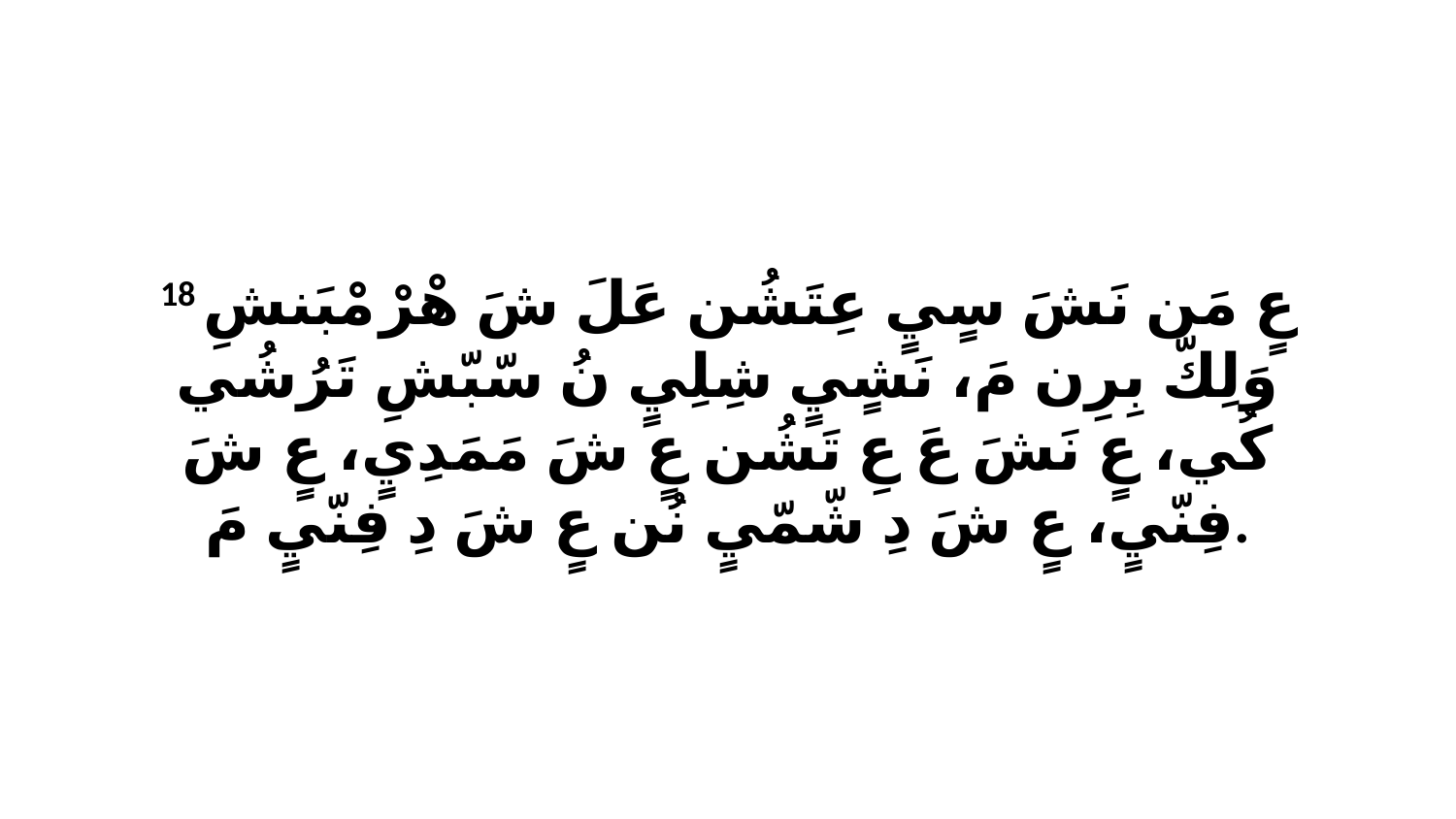

18 عٍ مَن نَشَ سٍيٍ عِتَشُن عَلَ شَ هْرْ مْبَنشِ وَلِكّ بِرِن مَ، نَشٍيٍ شِلِيٍ نُ سّبّشِ تَرُشُي كُي، عٍ نَشَ عَ عِ تَشُن عٍ شَ مَمَدِيٍ، عٍ شَ فِنّيٍ، عٍ شَ دِ شّمّيٍ نُن عٍ شَ دِ فِنّيٍ مَ.